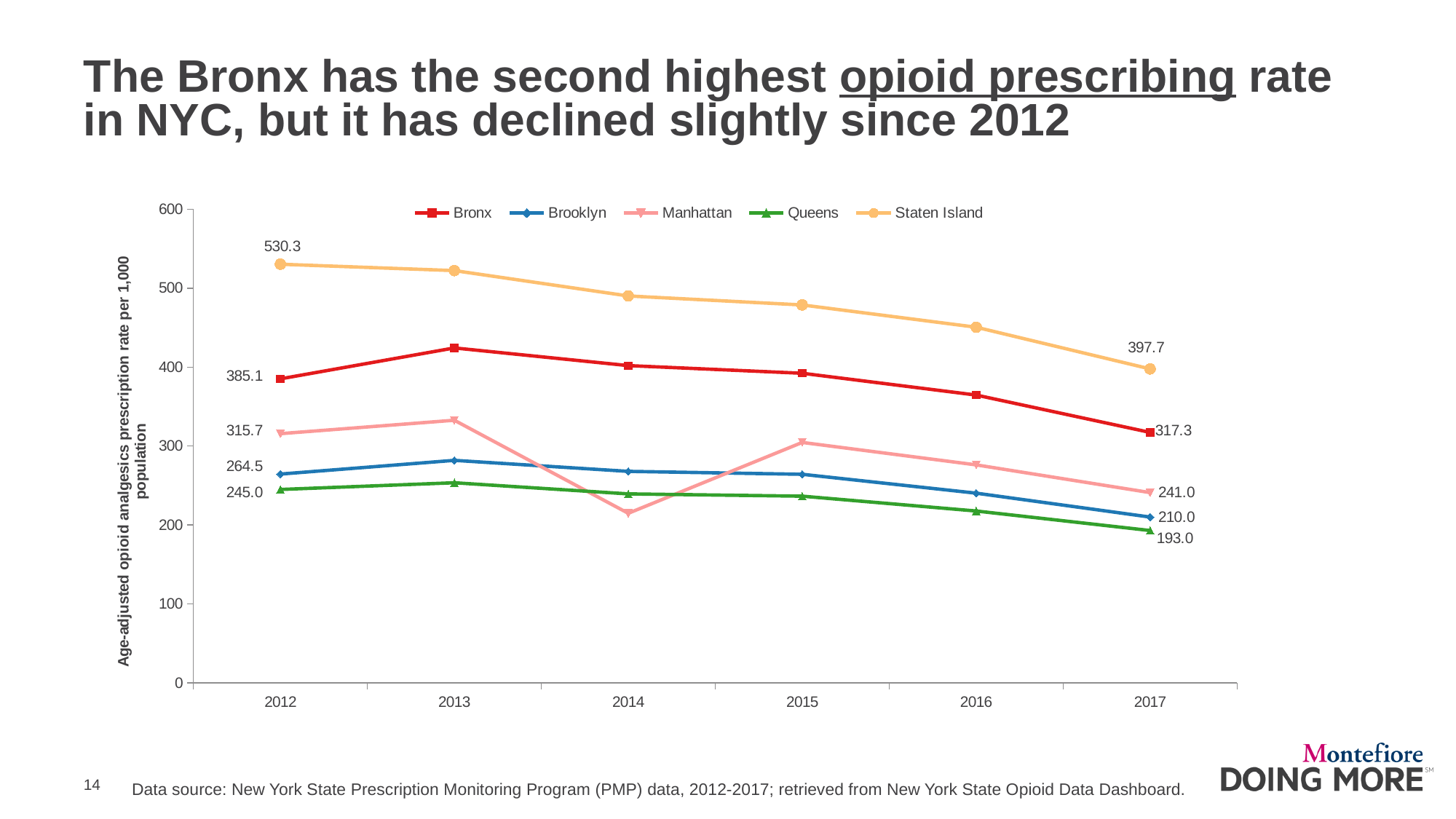

# The Bronx has the second highest opioid prescribing rate in NYC, but it has declined slightly since 2012

### Chart

| Category | Bronx | Brooklyn | Manhattan | Queens | Staten Island |
|---|---|---|---|---|---|
| 2012 | 385.1 | 264.5 | 315.7 | 245.0 | 530.3 |
| 2013 | 424.3 | 281.9 | 332.7 | 253.5 | 522.2 |
| 2014 | 401.9 | 267.9 | 214.8 | 239.4 | 490.1 |
| 2015 | 392.2 | 264.2 | 304.6 | 236.5 | 478.7 |
| 2016 | 364.6 | 240.3 | 276.2 | 217.7 | 450.5 |
| 2017 | 317.3 | 210.0 | 241.0 | 193.0 | 397.7 |
Data source: New York State Prescription Monitoring Program (PMP) data, 2012-2017; retrieved from New York State Opioid Data Dashboard.